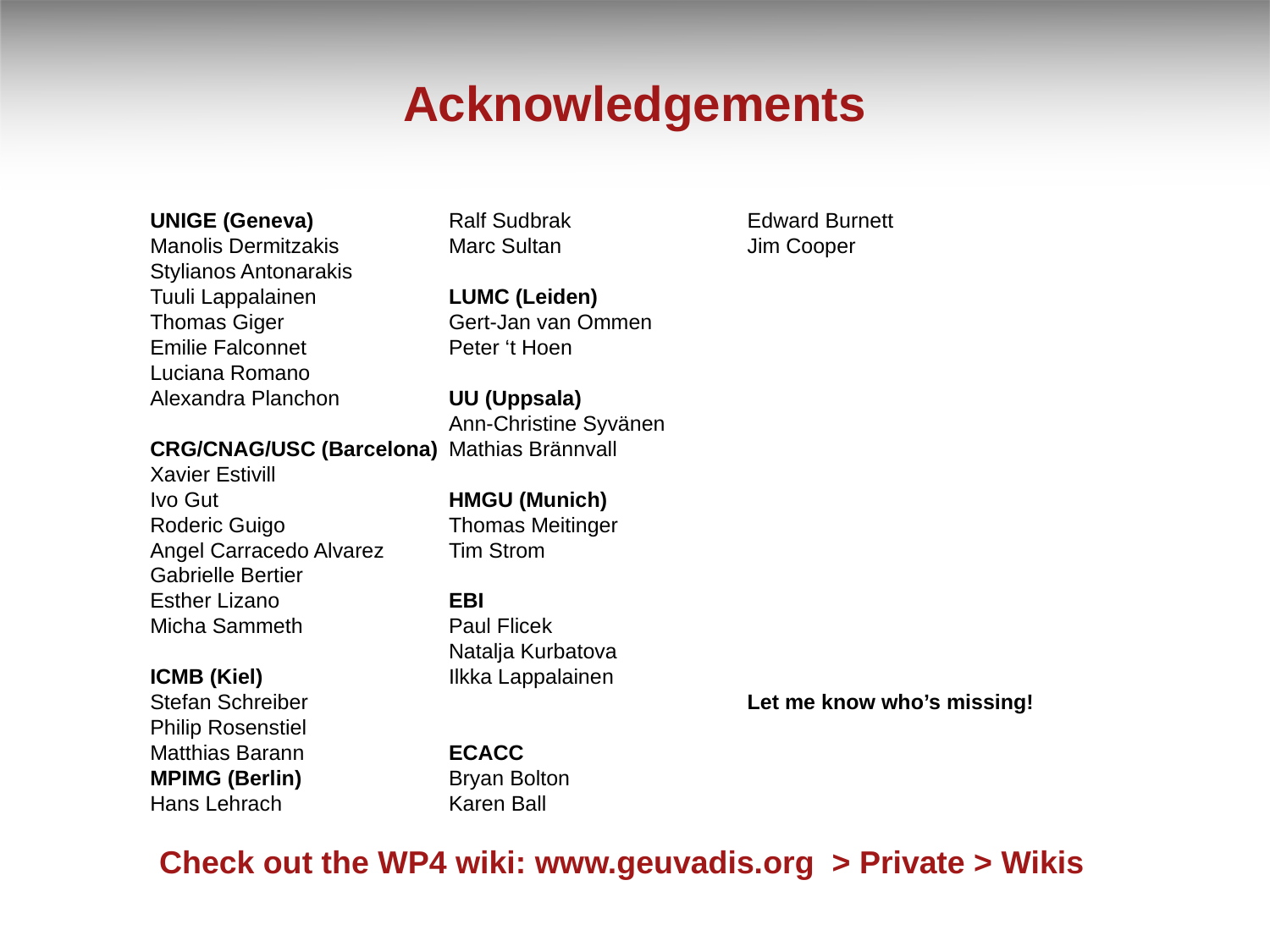

# Acknowledgements
UNIGE (Geneva)
Manolis Dermitzakis
Stylianos Antonarakis
Tuuli Lappalainen
Thomas Giger
Emilie Falconnet
Luciana Romano
Alexandra Planchon

CRG/CNAG/USC (Barcelona)
Xavier Estivill
Ivo Gut
Roderic Guigo
Angel Carracedo Alvarez
Gabrielle Bertier
Esther Lizano
Micha Sammeth

ICMB (Kiel)
Stefan Schreiber
Philip Rosenstiel
Matthias Barann
MPIMG (Berlin)
Hans Lehrach
Ralf Sudbrak
Marc Sultan

LUMC (Leiden)
Gert-Jan van Ommen
Peter ‘t Hoen

UU (Uppsala)
Ann-Christine Syvänen
Mathias Brännvall

HMGU (Munich)
Thomas Meitinger
Tim Strom

EBI
Paul Flicek
Natalja Kurbatova
Ilkka Lappalainen

ECACC
Bryan Bolton
Karen Ball
Edward Burnett
Jim Cooper

Let me know who’s missing!
Check out the WP4 wiki: www.geuvadis.org  > Private > Wikis